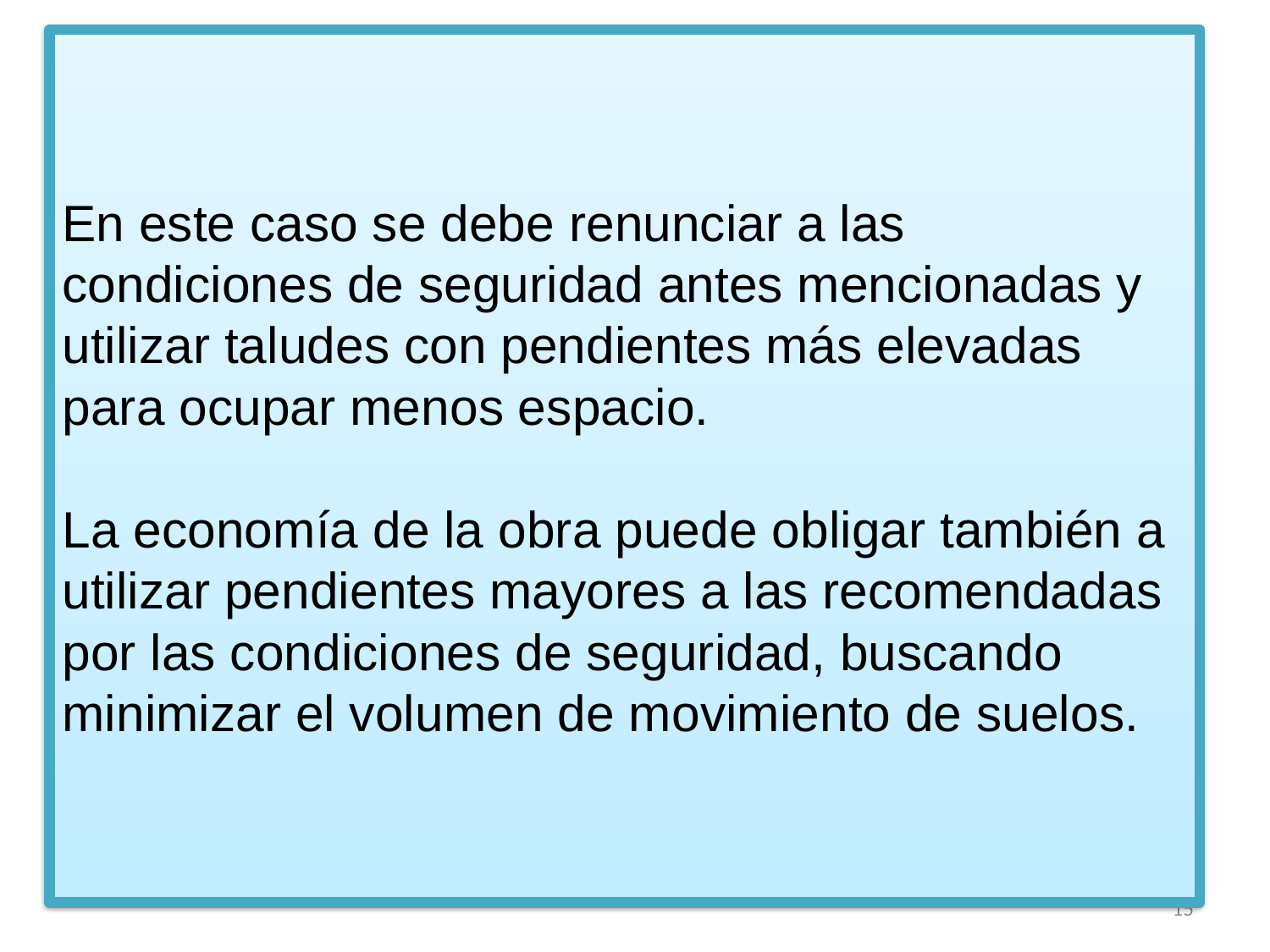

# En este caso se debe renunciar a las condiciones de seguridad antes mencionadas y utilizar taludes con pendientes más elevadas para ocupar menos espacio. La economía de la obra puede obligar también a utilizar pendientes mayores a las recomendadas por las condiciones de seguridad, buscando minimizar el volumen de movimiento de suelos.
15